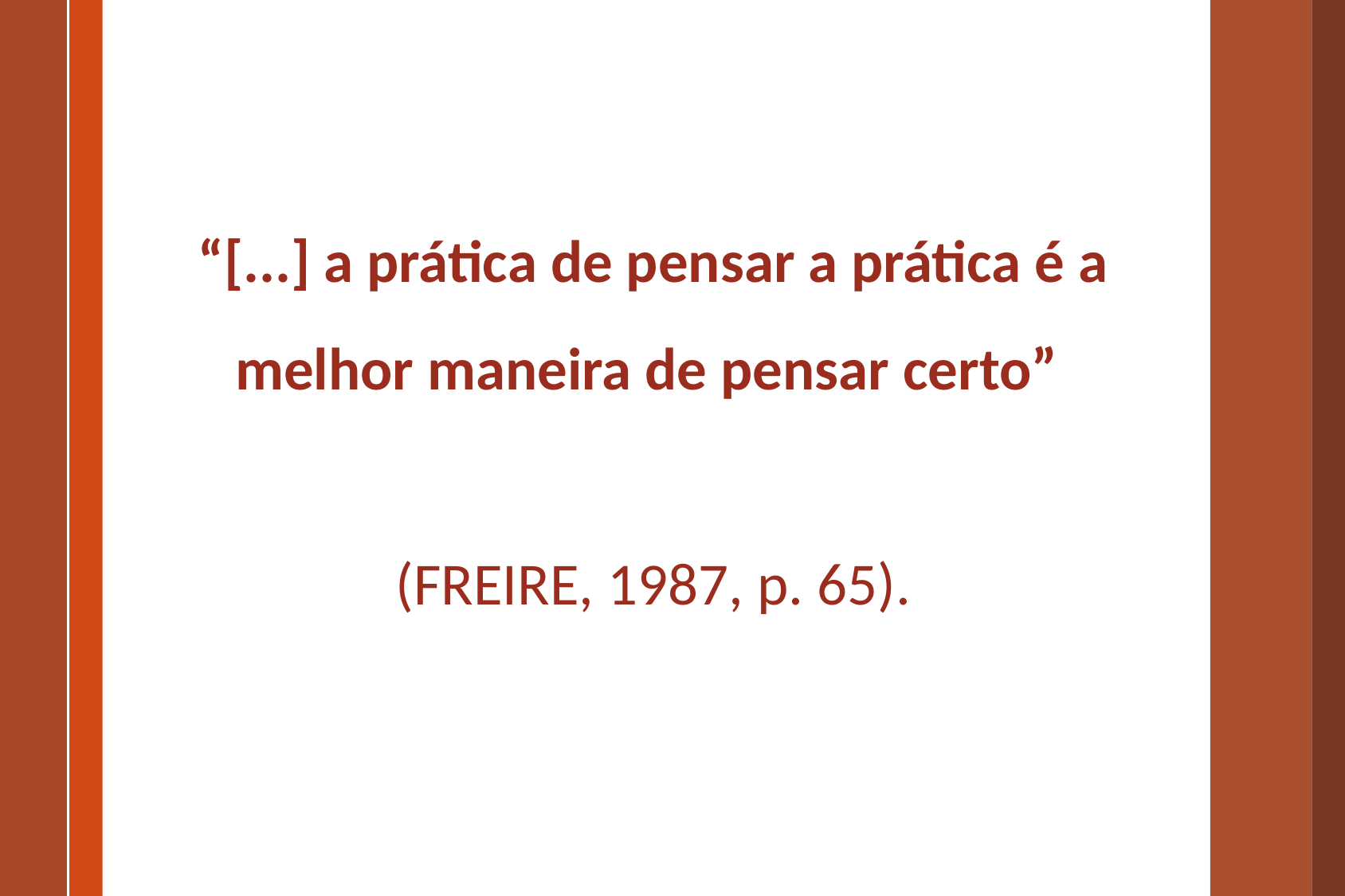

“[...] a prática de pensar a prática é a melhor maneira de pensar certo”

(FREIRE, 1987, p. 65).